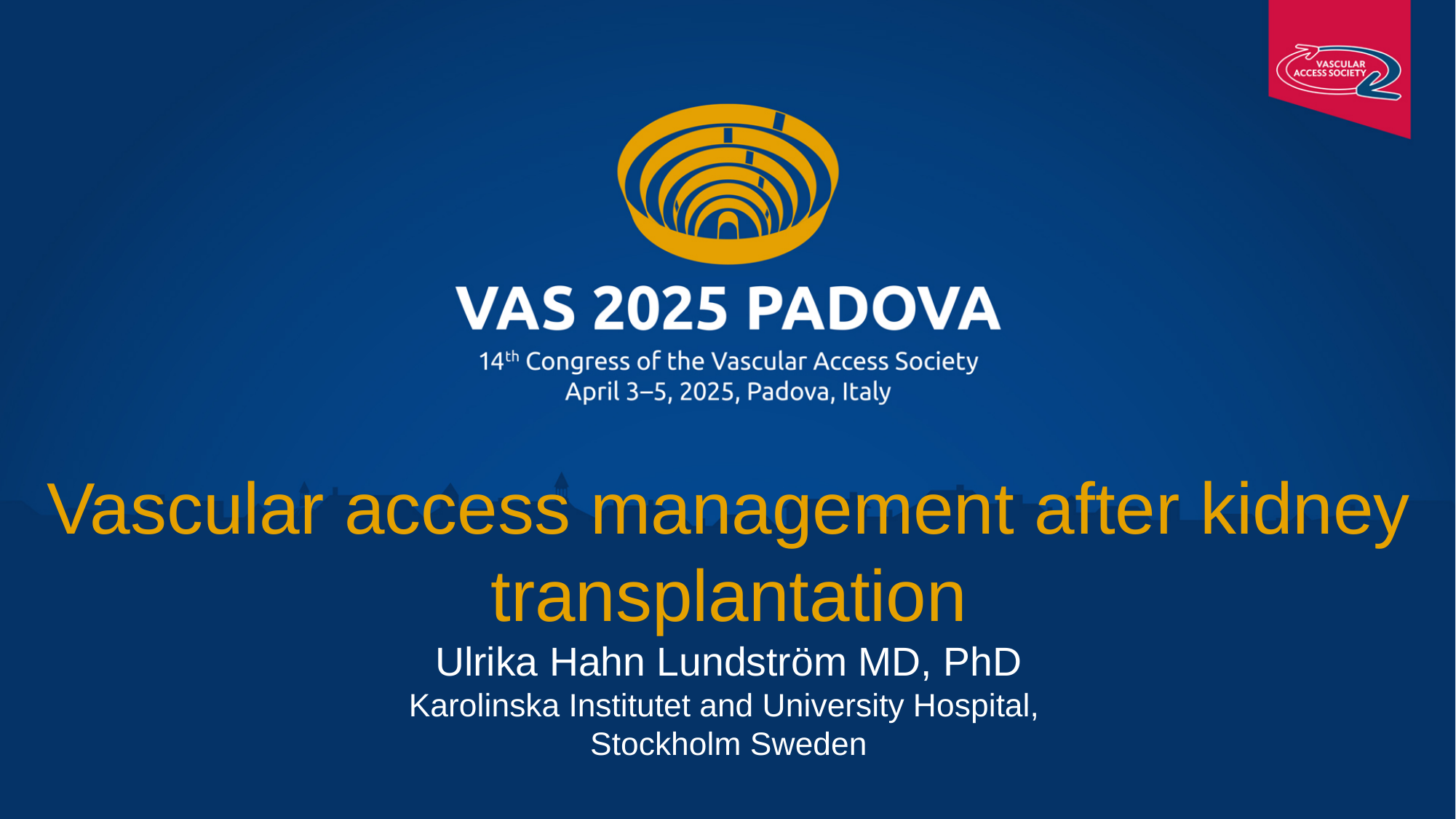

Vascular access management after kidney transplantation
Ulrika Hahn Lundström MD, PhD
Karolinska Institutet and University Hospital,
Stockholm Sweden